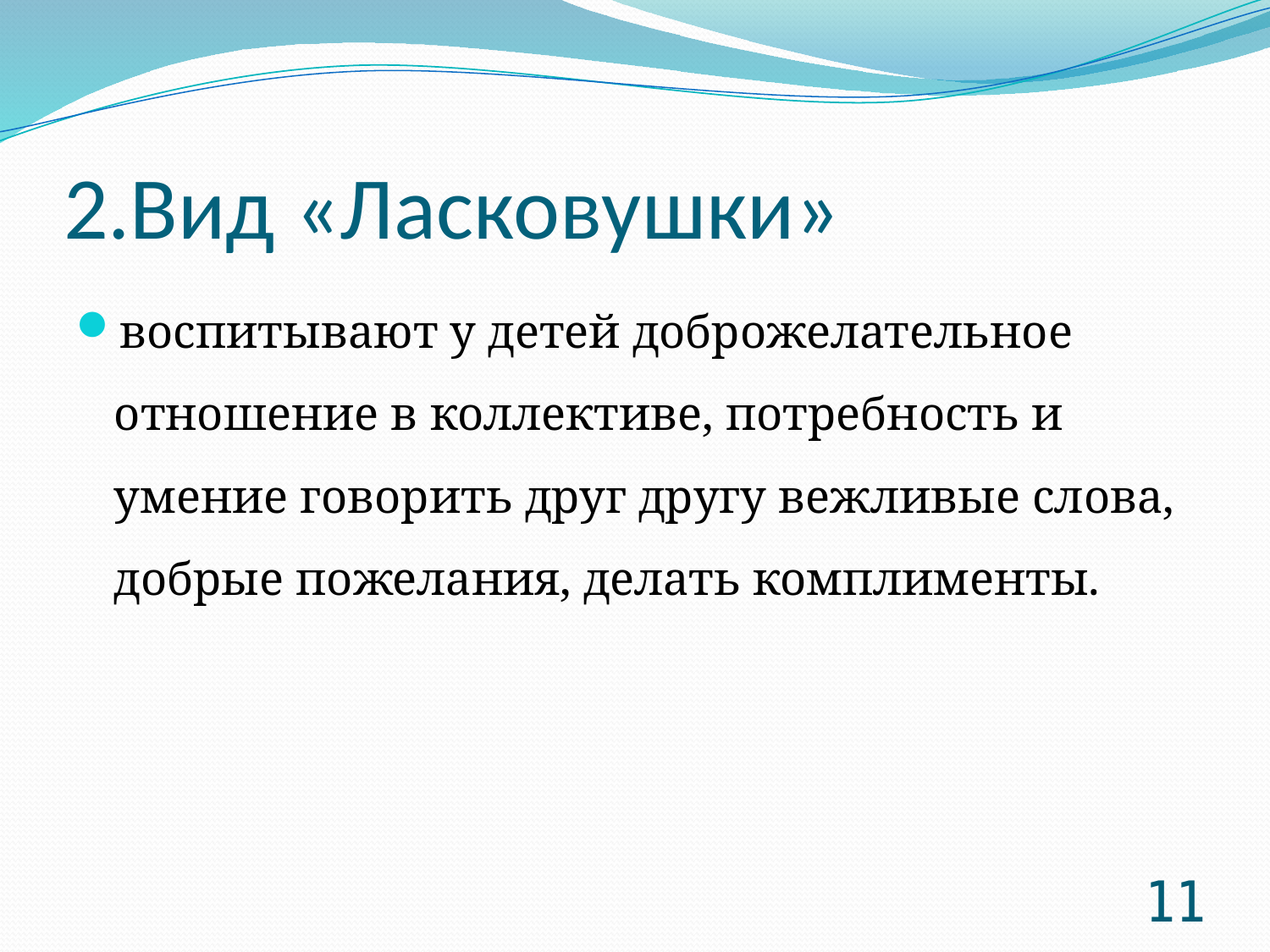

# 2.Вид «Ласковушки»
воспитывают у детей доброжелательное отношение в коллективе, потребность и умение говорить друг другу вежливые слова, добрые пожелания, делать комплименты.

11